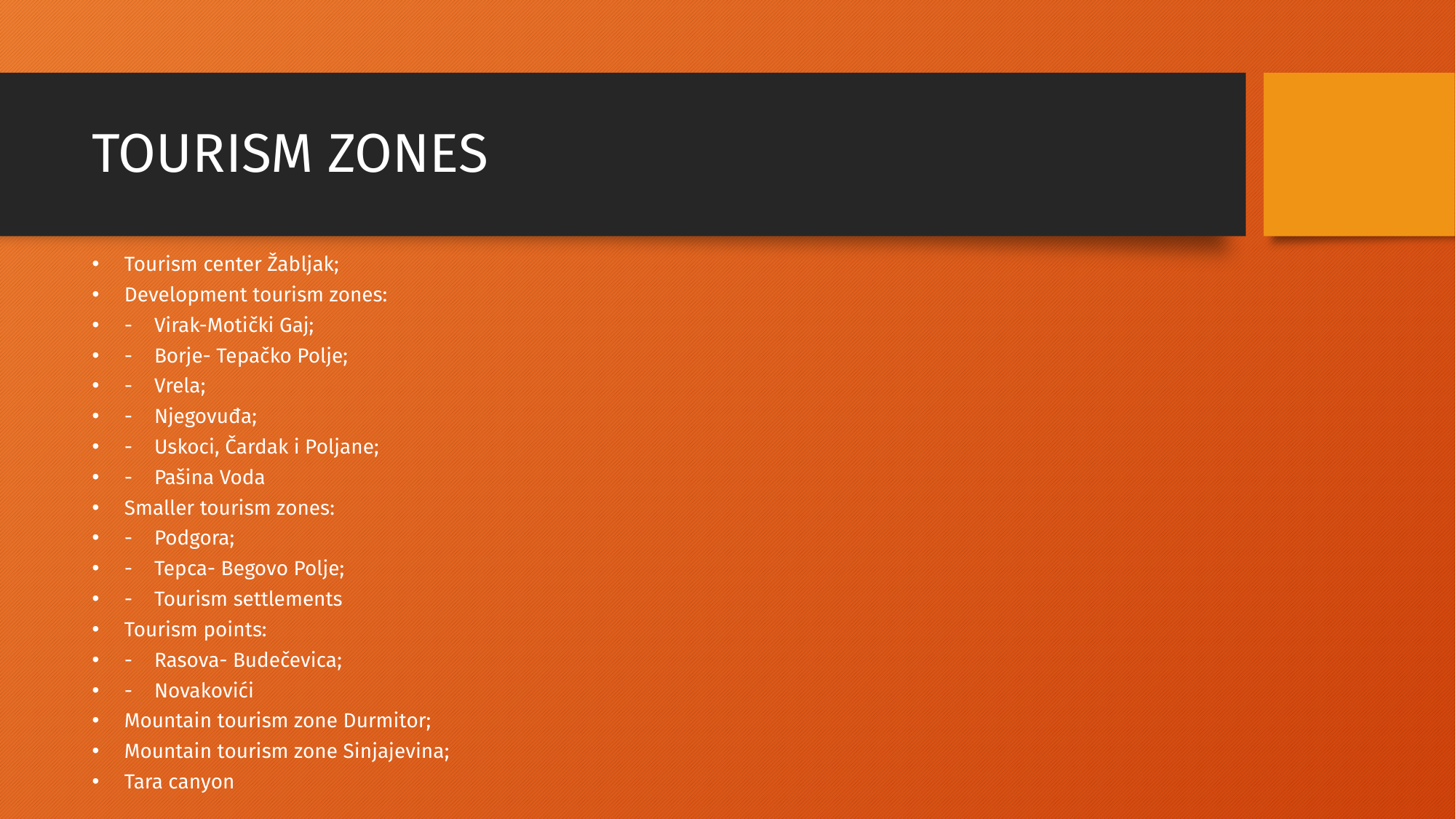

# TOURISM ZONES
Tourism center Žabljak;
Development tourism zones:
-    Virak-Motički Gaj;
-    Borje- Tepačko Polje;
-    Vrela;
-    Njegovuđa;
-    Uskoci, Čardak i Poljane;
-    Pašina Voda
Smaller tourism zones:
-    Podgora;
-    Tepca- Begovo Polje;
-    Tourism settlements
Tourism points:
-    Rasova- Budečevica;
-    Novakovići
Mountain tourism zone Durmitor;
Mountain tourism zone Sinjajevina;
Tara canyon